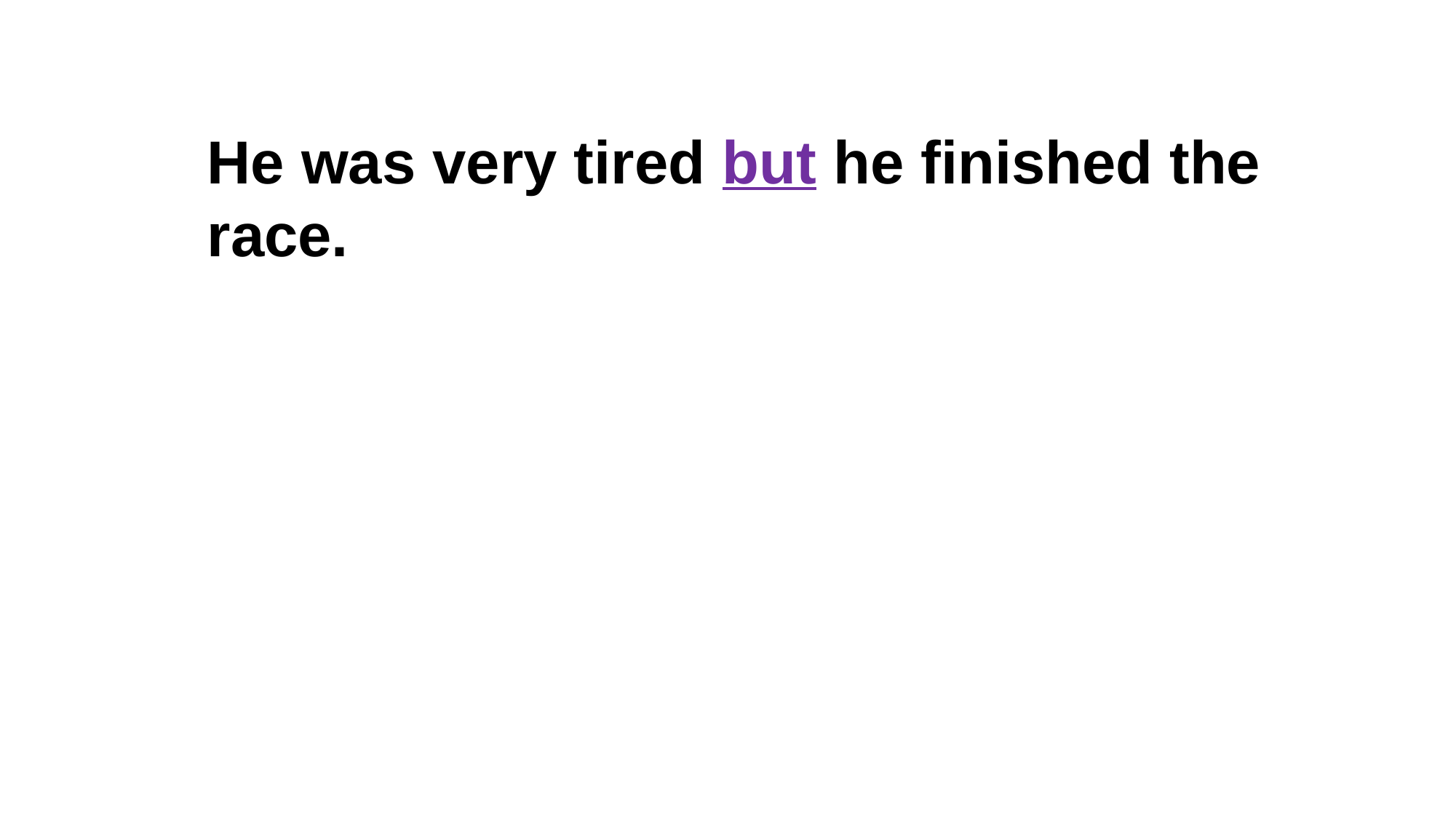

He was very tired but he finished the race.